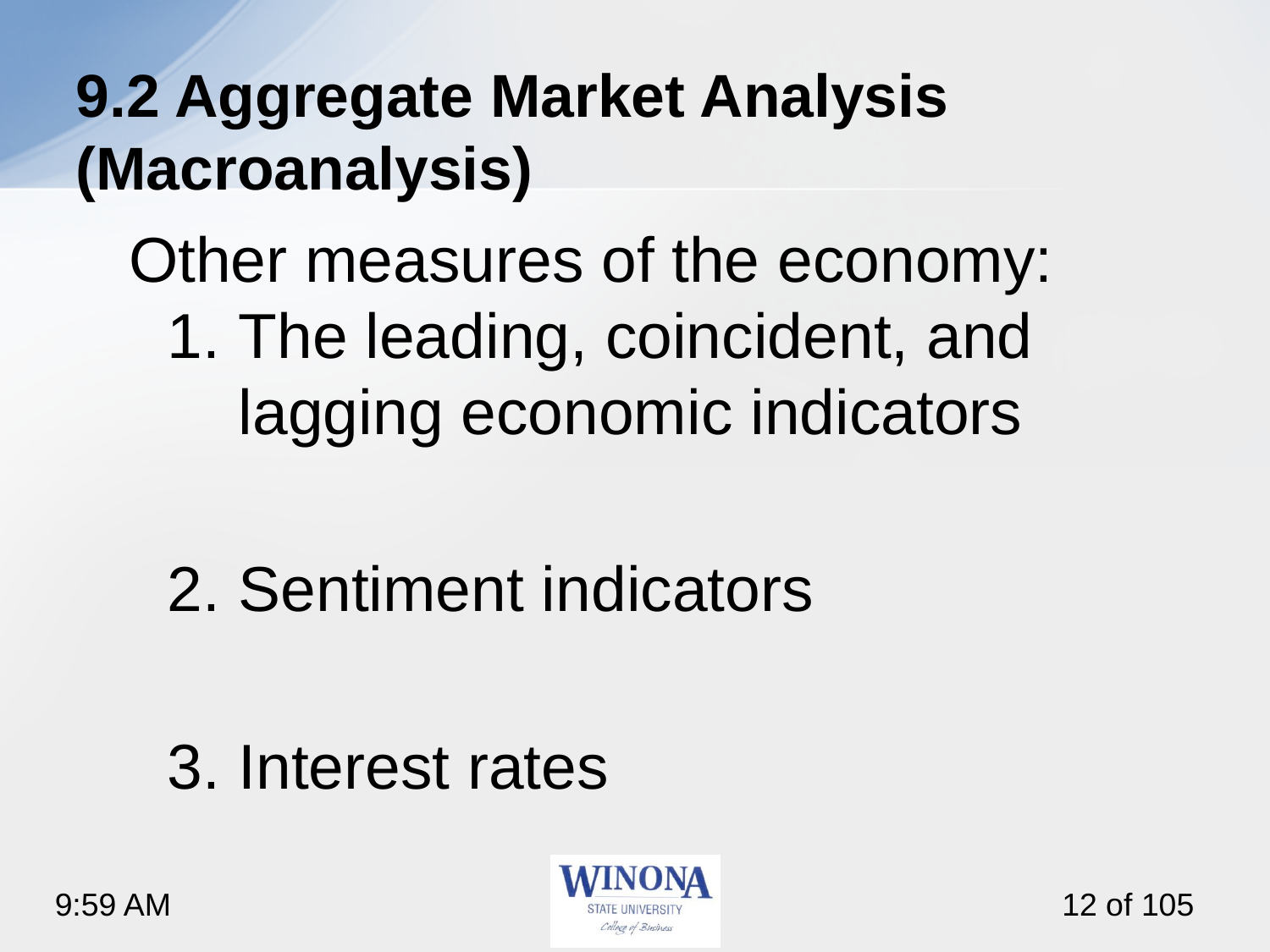

# 9.2 Aggregate Market Analysis (Macroanalysis)
Other measures of the economy:
The leading, coincident, and lagging economic indicators

Sentiment indicators

Interest rates